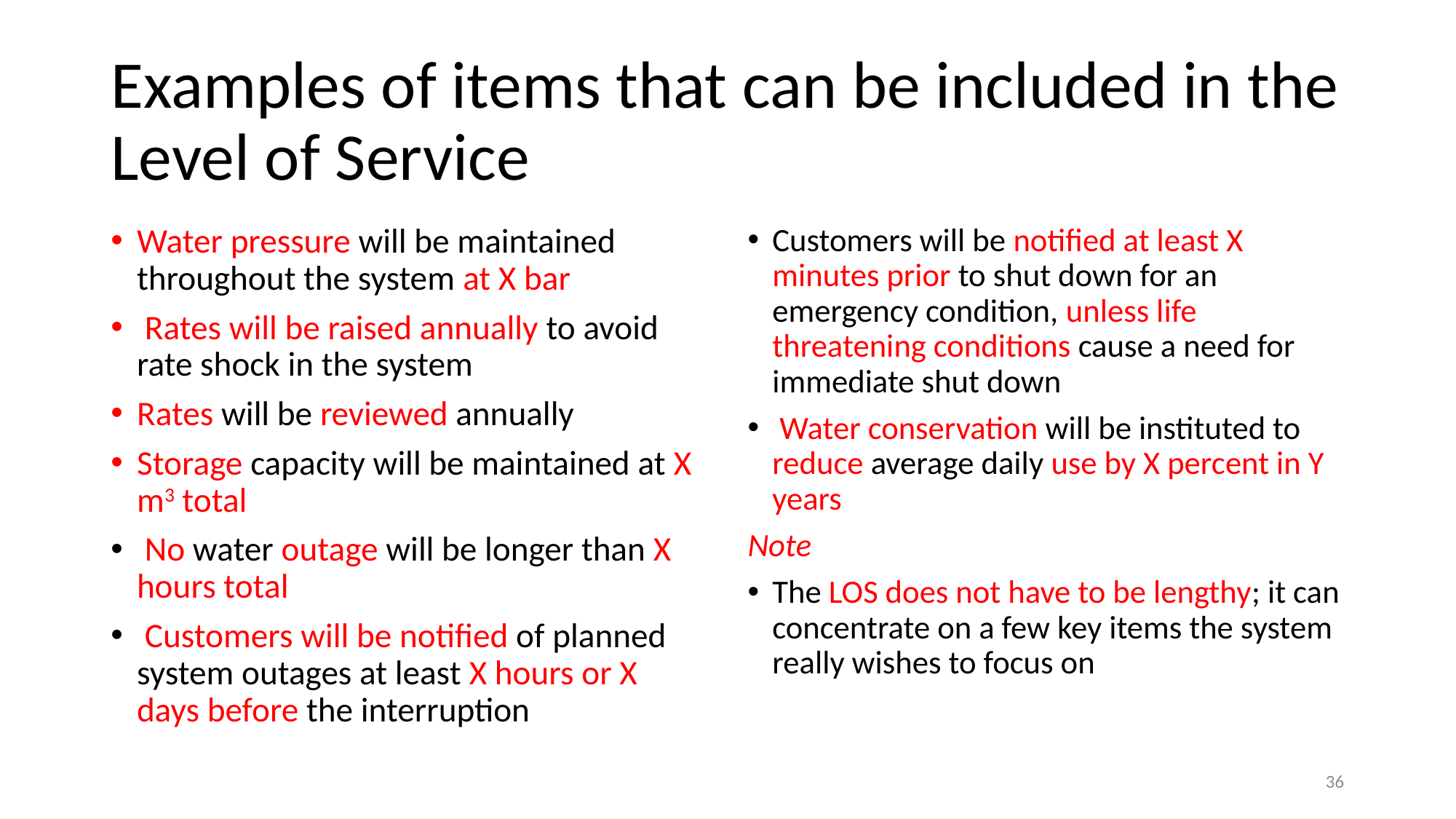

# Examples of items that can be included in the Level of Service
Water pressure will be maintained throughout the system at X bar
 Rates will be raised annually to avoid rate shock in the system
Rates will be reviewed annually
Storage capacity will be maintained at X m3 total
 No water outage will be longer than X hours total
 Customers will be notified of planned system outages at least X hours or X days before the interruption
Customers will be notified at least X minutes prior to shut down for an emergency condition, unless life threatening conditions cause a need for immediate shut down
 Water conservation will be instituted to reduce average daily use by X percent in Y years
Note
The LOS does not have to be lengthy; it can concentrate on a few key items the system really wishes to focus on

36